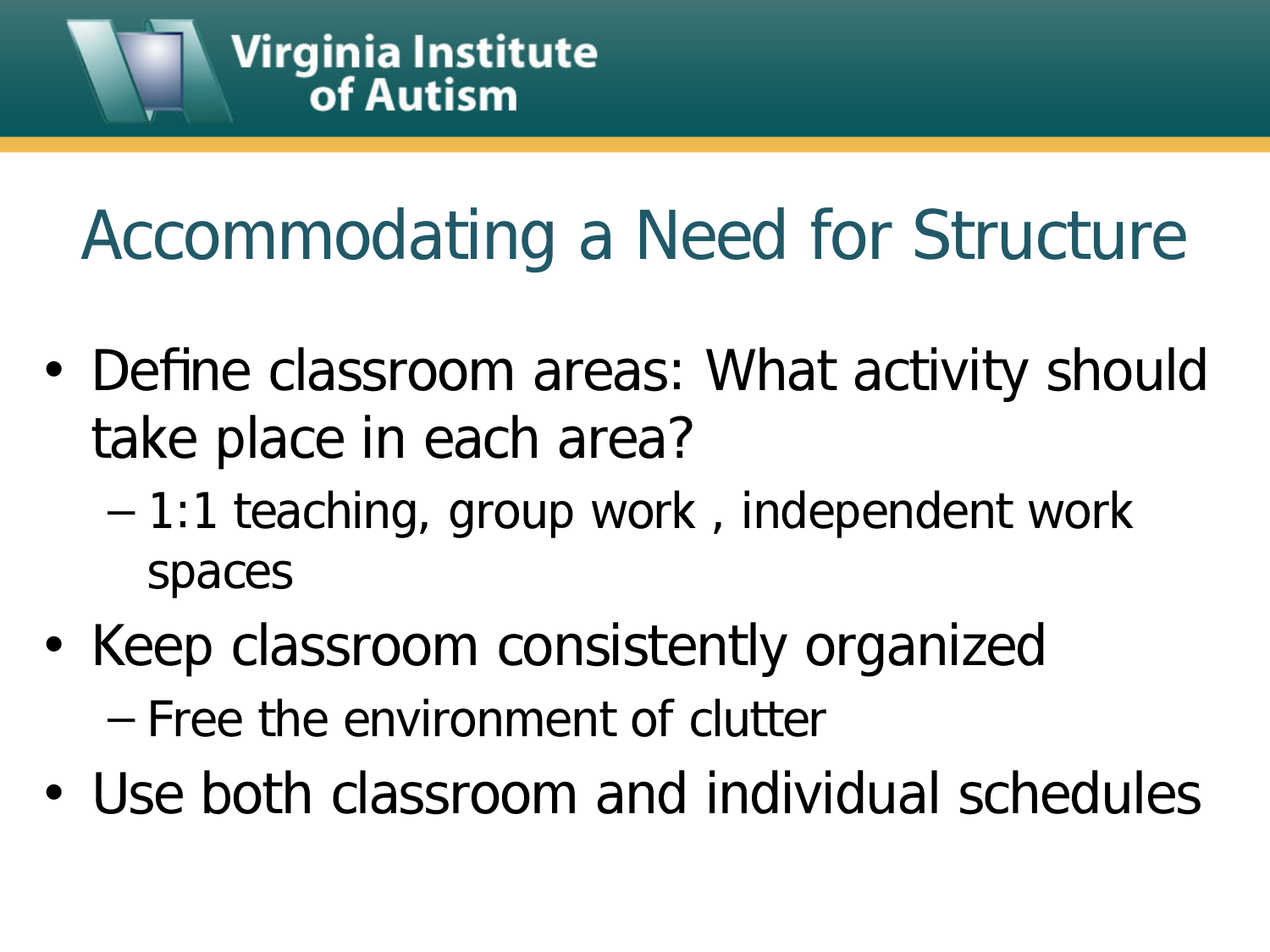

# Accommodating a Need for Structure
Define classroom areas: What activity should take place in each area?
1:1 teaching, group work , independent work spaces
Keep classroom consistently organized
Free the environment of clutter
Use both classroom and individual schedules